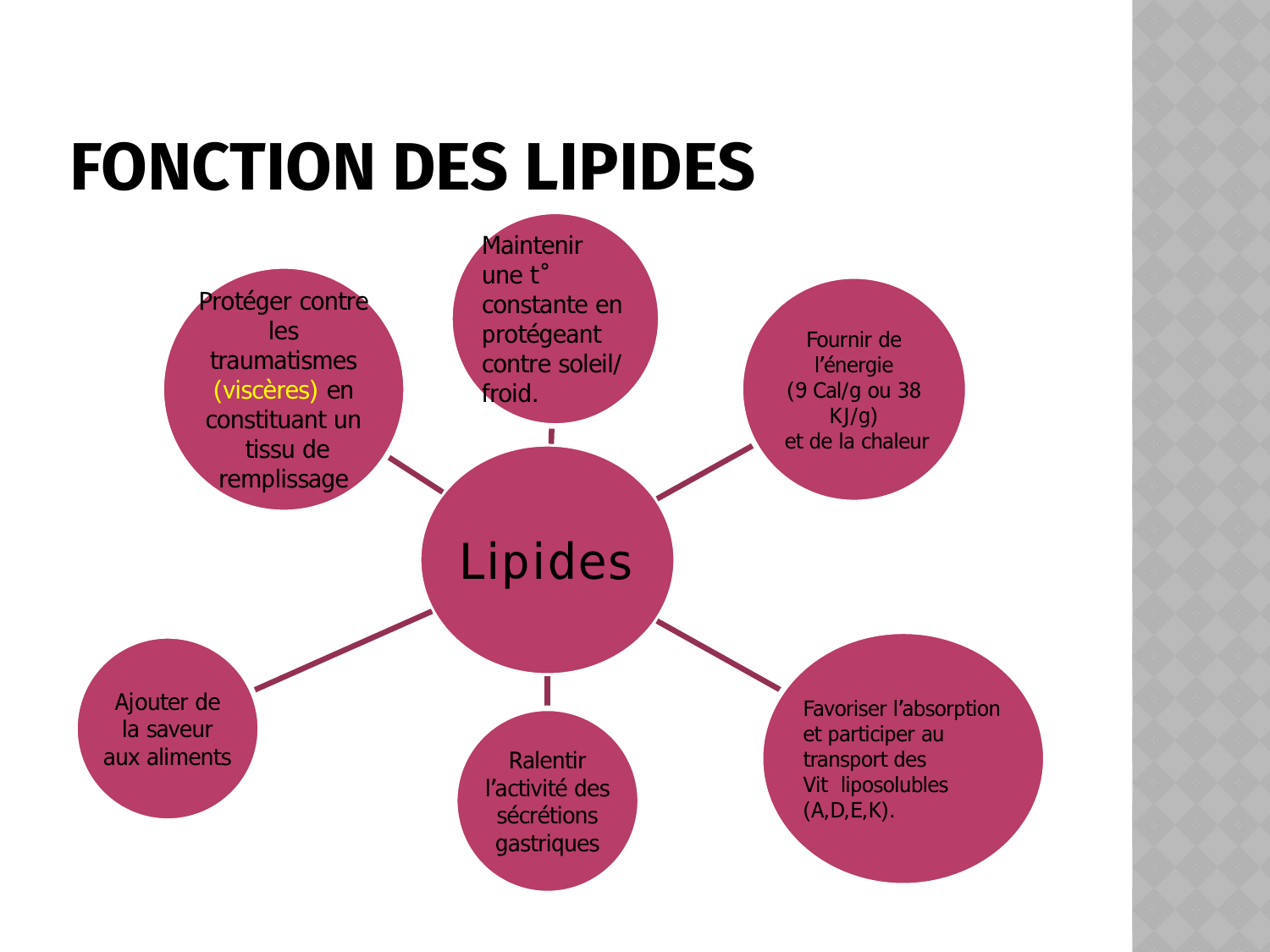

# Fonction des lipides
Lipides

Maintenir une t˚
constante en protégeant
contre soleil/ froid.

Fournir de l’énergie
(9 Cal/g ou 38 KJ/g)
 et de la chaleur

Favoriser l’absorption et participer au transport des
Vit  liposolubles
(A,D,E,K).

Ralentir l’activité des
sécrétions gastriques

Ajouter de la saveur
aux aliments

Protéger contre les traumatismes
(viscères) en constituant un
 tissu de remplissage